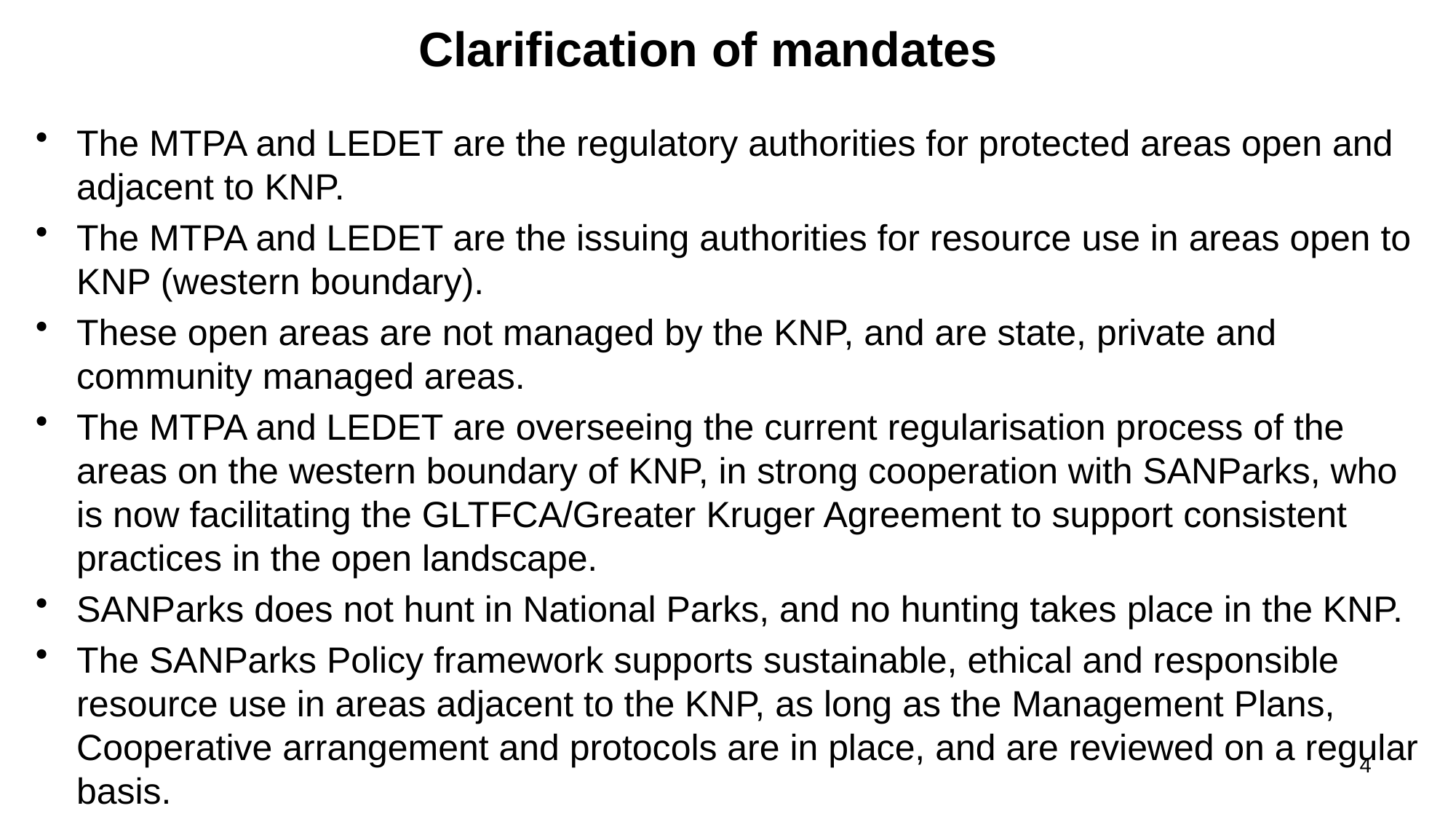

# Clarification of mandates
The MTPA and LEDET are the regulatory authorities for protected areas open and adjacent to KNP.
The MTPA and LEDET are the issuing authorities for resource use in areas open to KNP (western boundary).
These open areas are not managed by the KNP, and are state, private and community managed areas.
The MTPA and LEDET are overseeing the current regularisation process of the areas on the western boundary of KNP, in strong cooperation with SANParks, who is now facilitating the GLTFCA/Greater Kruger Agreement to support consistent practices in the open landscape.
SANParks does not hunt in National Parks, and no hunting takes place in the KNP.
The SANParks Policy framework supports sustainable, ethical and responsible resource use in areas adjacent to the KNP, as long as the Management Plans, Cooperative arrangement and protocols are in place, and are reviewed on a regular basis.
4